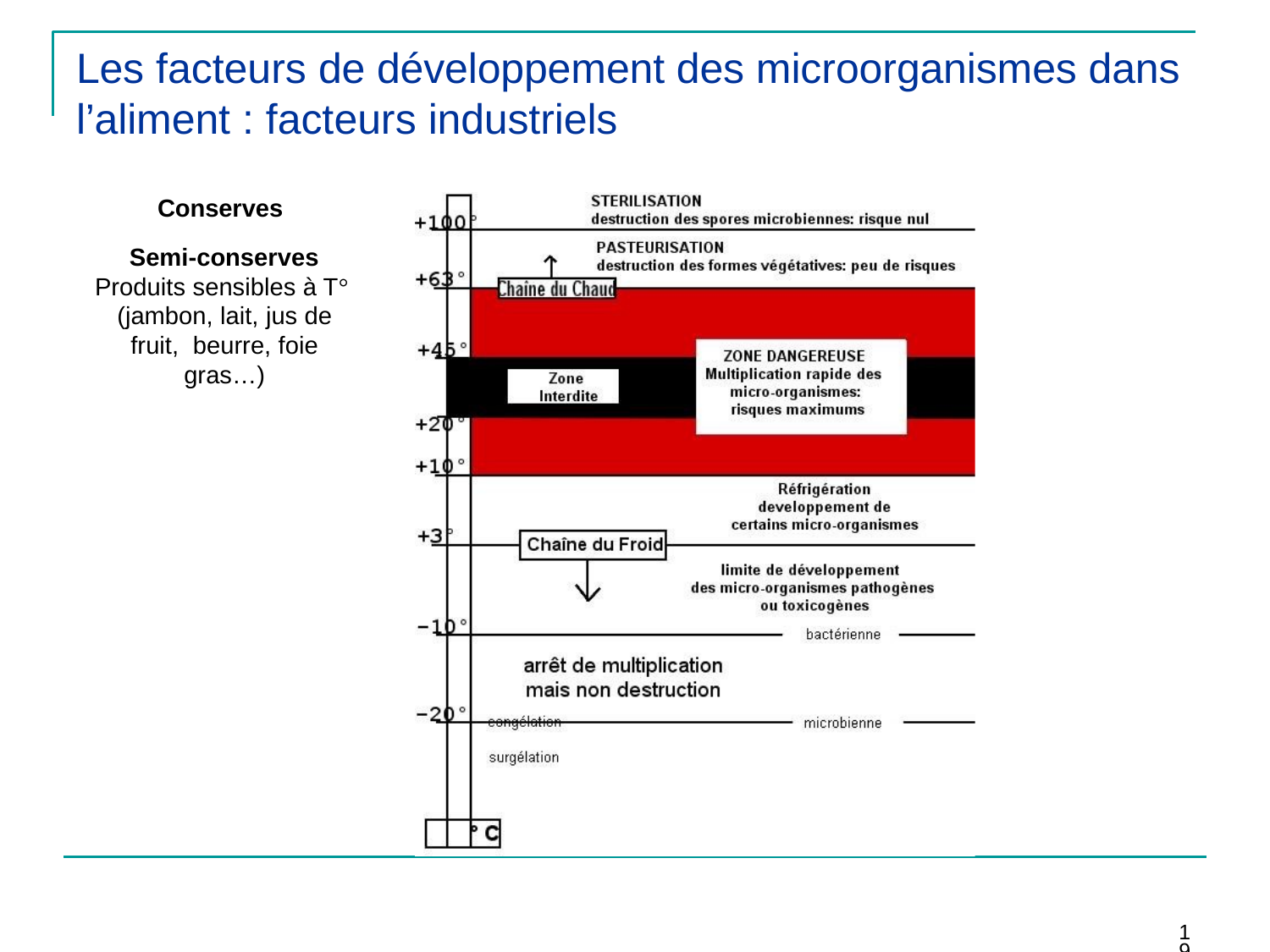

# Les facteurs de développement des microorganismes dans  l’aliment : facteurs industriels
Conserves  Semi-conserves
Produits sensibles à T°  (jambon, lait, jus de fruit,  beurre, foie gras…)

19